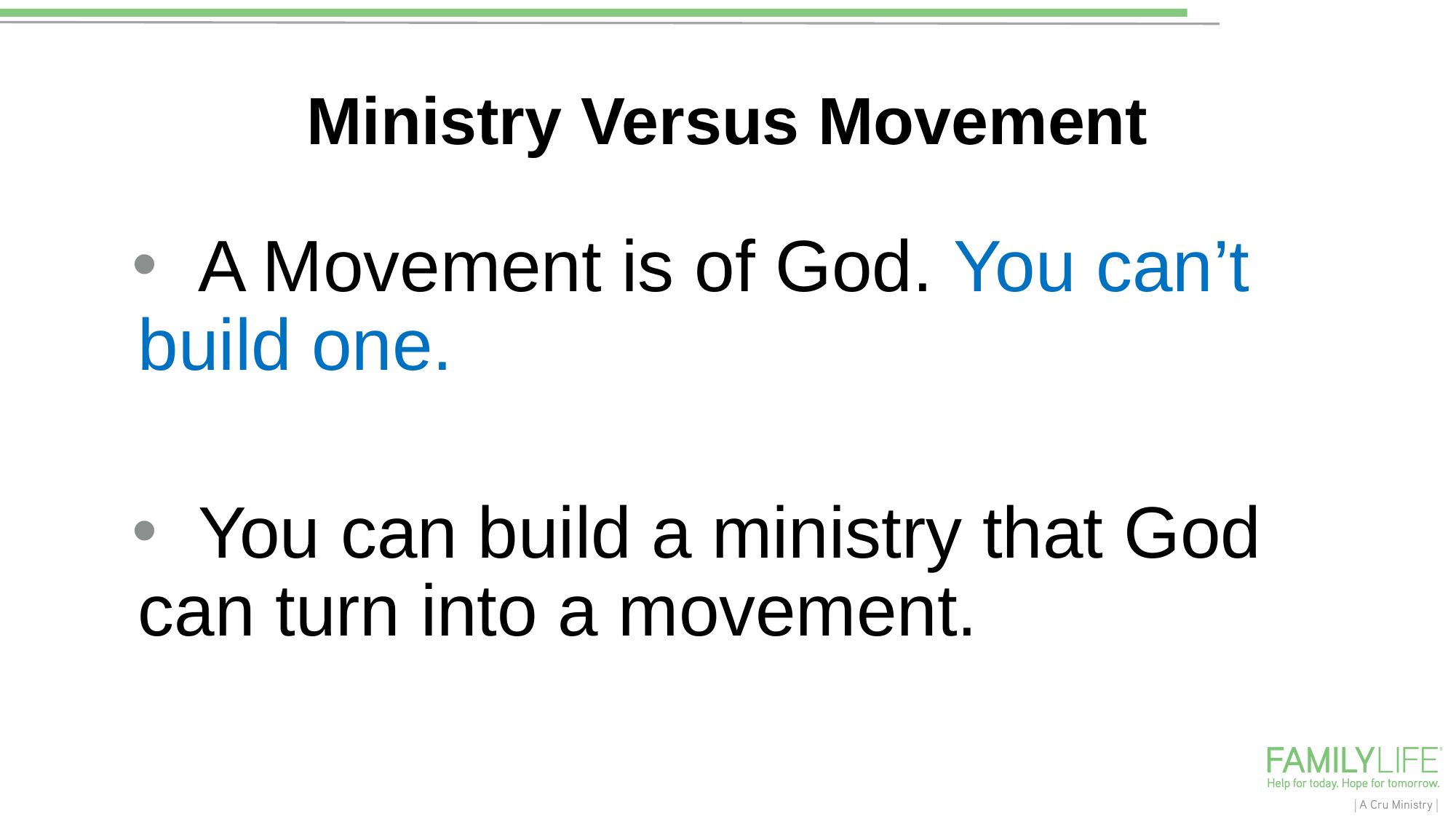

# Ministry Versus Movement
  A Movement is of God. You can’t build one.

  You can build a ministry that God can turn into a movement.